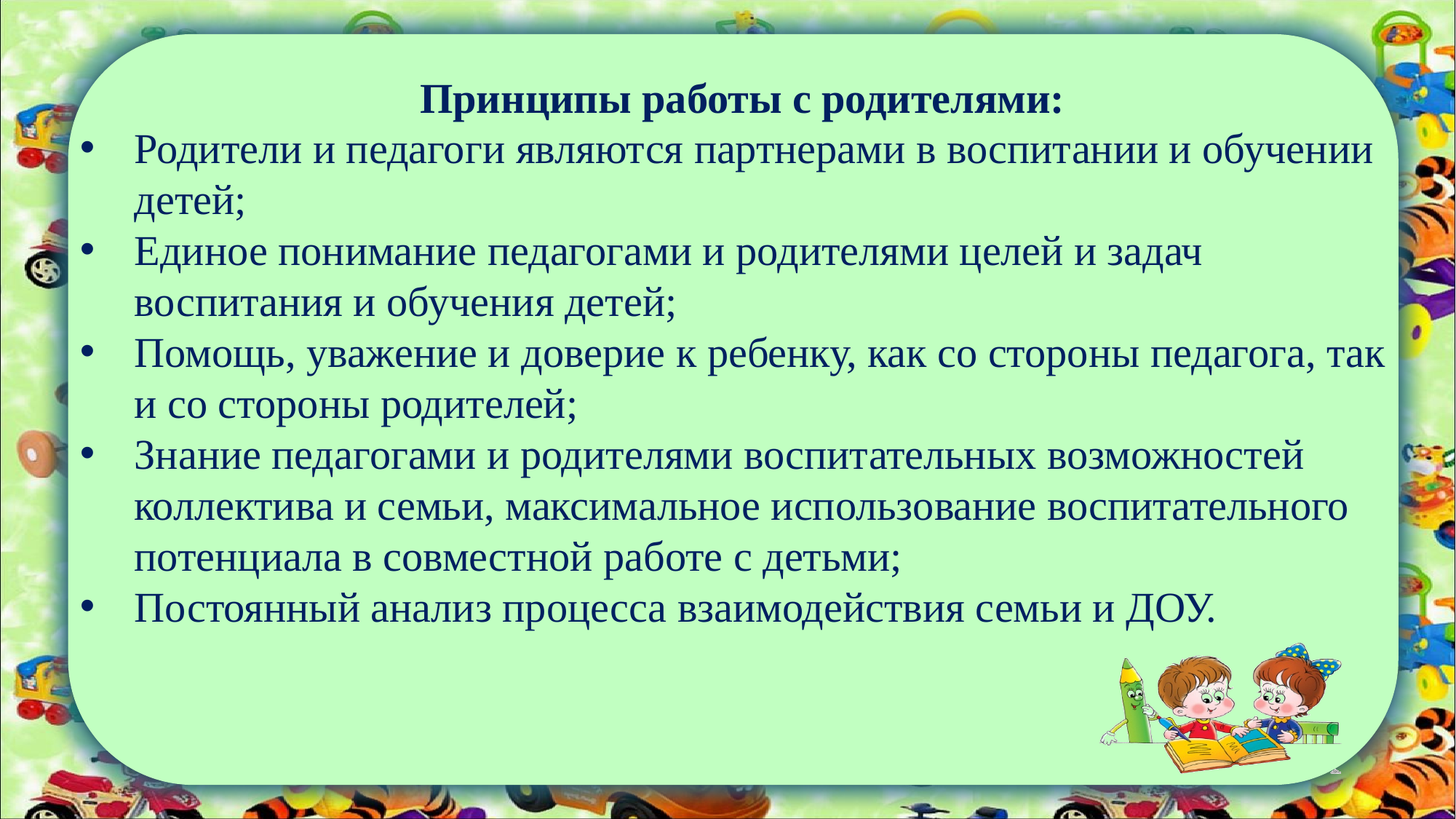

Принципы работы с родителями:
Родители и педагоги являются партнерами в воспитании и обучении детей;
Единое понимание педагогами и родителями целей и задач воспитания и обучения детей;
Помощь, уважение и доверие к ребенку, как со стороны педагога, так и со стороны родителей;
Знание педагогами и родителями воспитательных возможностей коллектива и семьи, максимальное использование воспитательного потенциала в совместной работе с детьми;
Постоянный анализ процесса взаимодействия семьи и ДОУ.